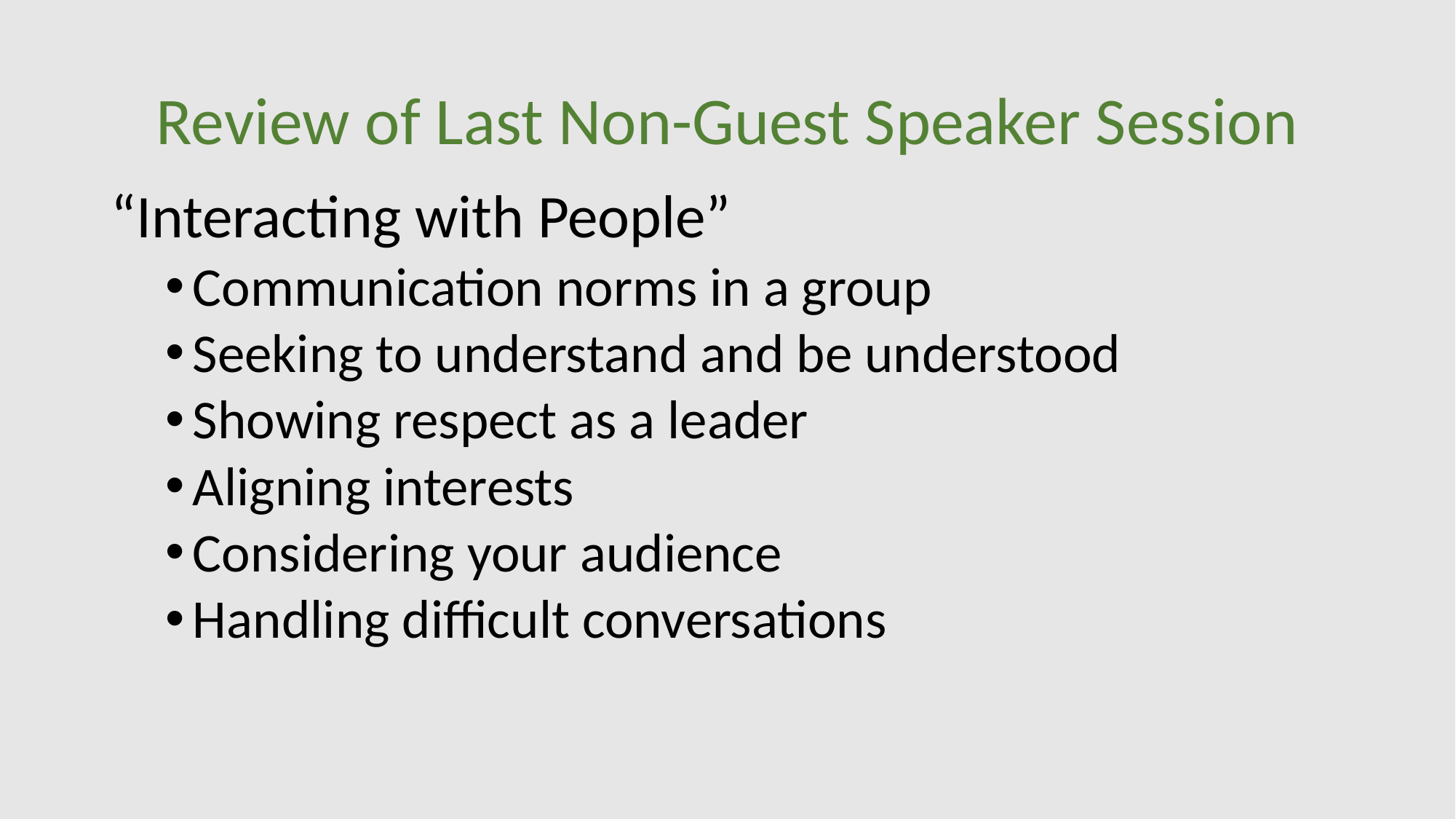

# Review of Last Non-Guest Speaker Session
“Interacting with People”
Communication norms in a group
Seeking to understand and be understood
Showing respect as a leader
Aligning interests
Considering your audience
Handling difficult conversations